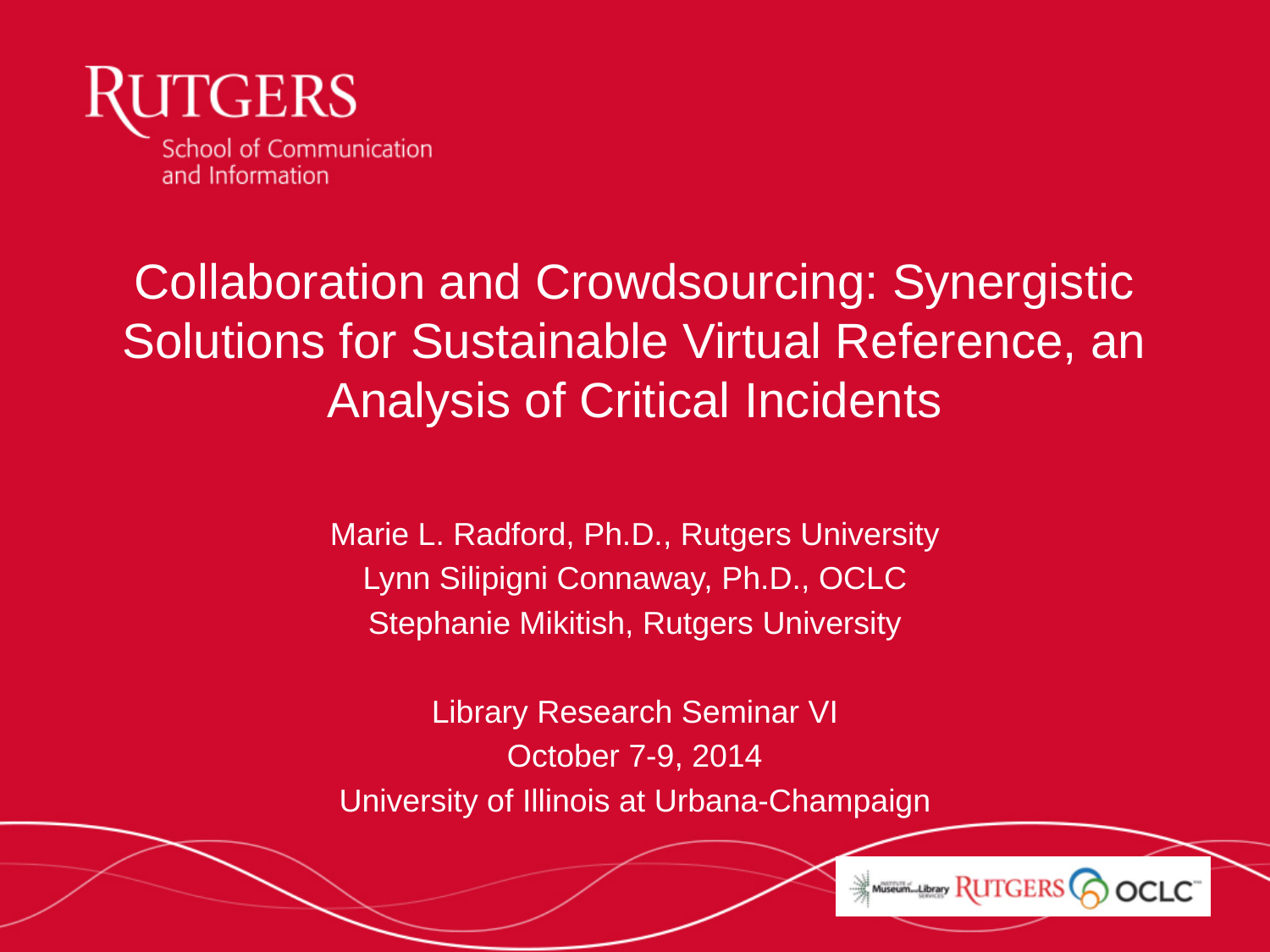

Collaboration and Crowdsourcing: Synergistic Solutions for Sustainable Virtual Reference, an Analysis of Critical Incidents
Marie L. Radford, Ph.D., Rutgers University
Lynn Silipigni Connaway, Ph.D., OCLC
Stephanie Mikitish, Rutgers University

Library Research Seminar VI
October 7-9, 2014
University of Illinois at Urbana-Champaign
1